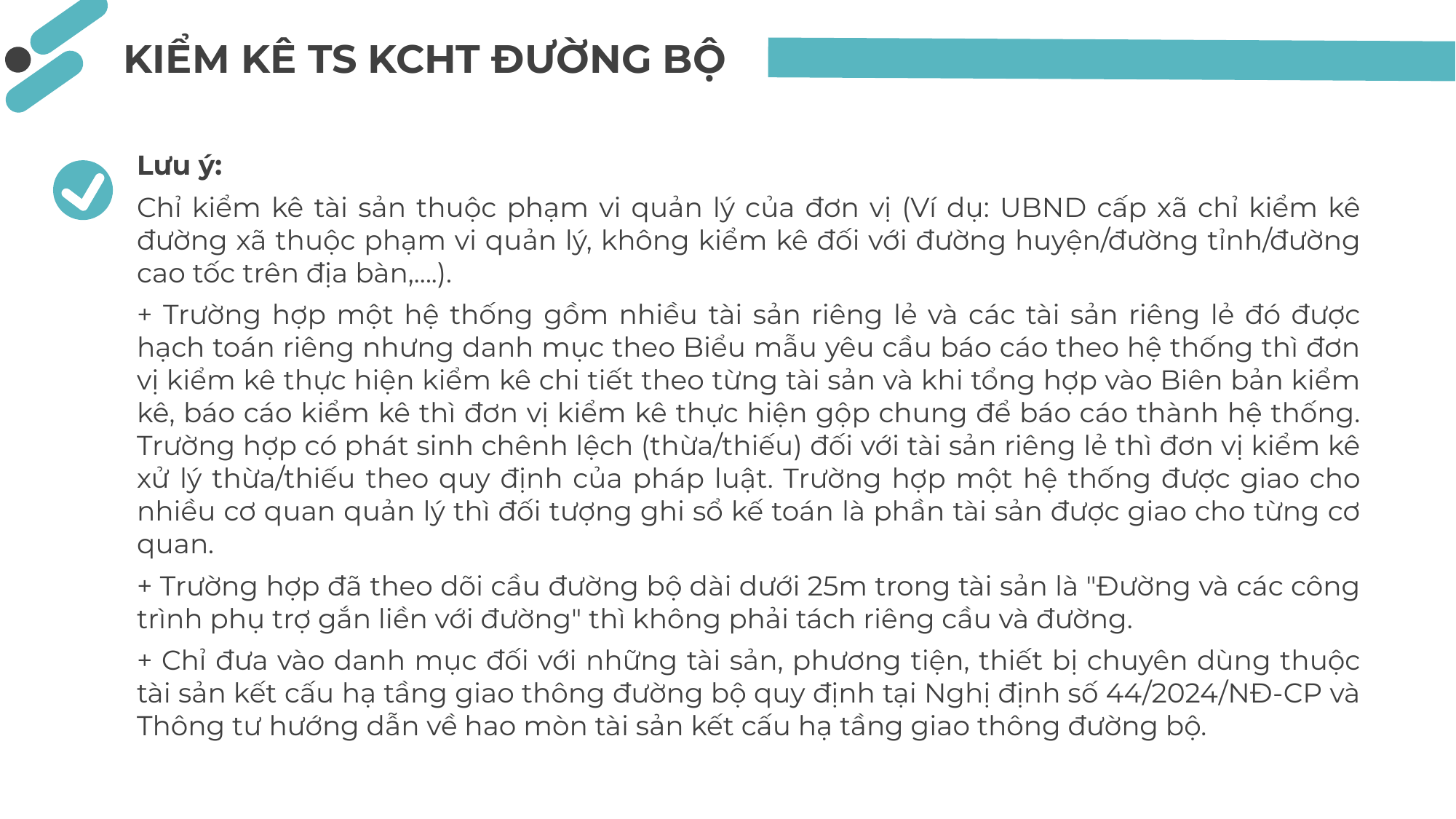

KIỂM KÊ TS KCHT ĐƯỜNG BỘ
Lưu ý:
Chỉ kiểm kê tài sản thuộc phạm vi quản lý của đơn vị (Ví dụ: UBND cấp xã chỉ kiểm kê đường xã thuộc phạm vi quản lý, không kiểm kê đối với đường huyện/đường tỉnh/đường cao tốc trên địa bàn,....).
+ Trường hợp một hệ thống gồm nhiều tài sản riêng lẻ và các tài sản riêng lẻ đó được hạch toán riêng nhưng danh mục theo Biểu mẫu yêu cầu báo cáo theo hệ thống thì đơn vị kiểm kê thực hiện kiểm kê chi tiết theo từng tài sản và khi tổng hợp vào Biên bản kiểm kê, báo cáo kiểm kê thì đơn vị kiểm kê thực hiện gộp chung để báo cáo thành hệ thống. Trường hợp có phát sinh chênh lệch (thừa/thiếu) đối với tài sản riêng lẻ thì đơn vị kiểm kê xử lý thừa/thiếu theo quy định của pháp luật. Trường hợp một hệ thống được giao cho nhiều cơ quan quản lý thì đối tượng ghi sổ kế toán là phần tài sản được giao cho từng cơ quan.
+ Trường hợp đã theo dõi cầu đường bộ dài dưới 25m trong tài sản là "Đường và các công trình phụ trợ gắn liền với đường" thì không phải tách riêng cầu và đường.
+ Chỉ đưa vào danh mục đối với những tài sản, phương tiện, thiết bị chuyên dùng thuộc tài sản kết cấu hạ tầng giao thông đường bộ quy định tại Nghị định số 44/2024/NĐ-CP và Thông tư hướng dẫn về hao mòn tài sản kết cấu hạ tầng giao thông đường bộ.